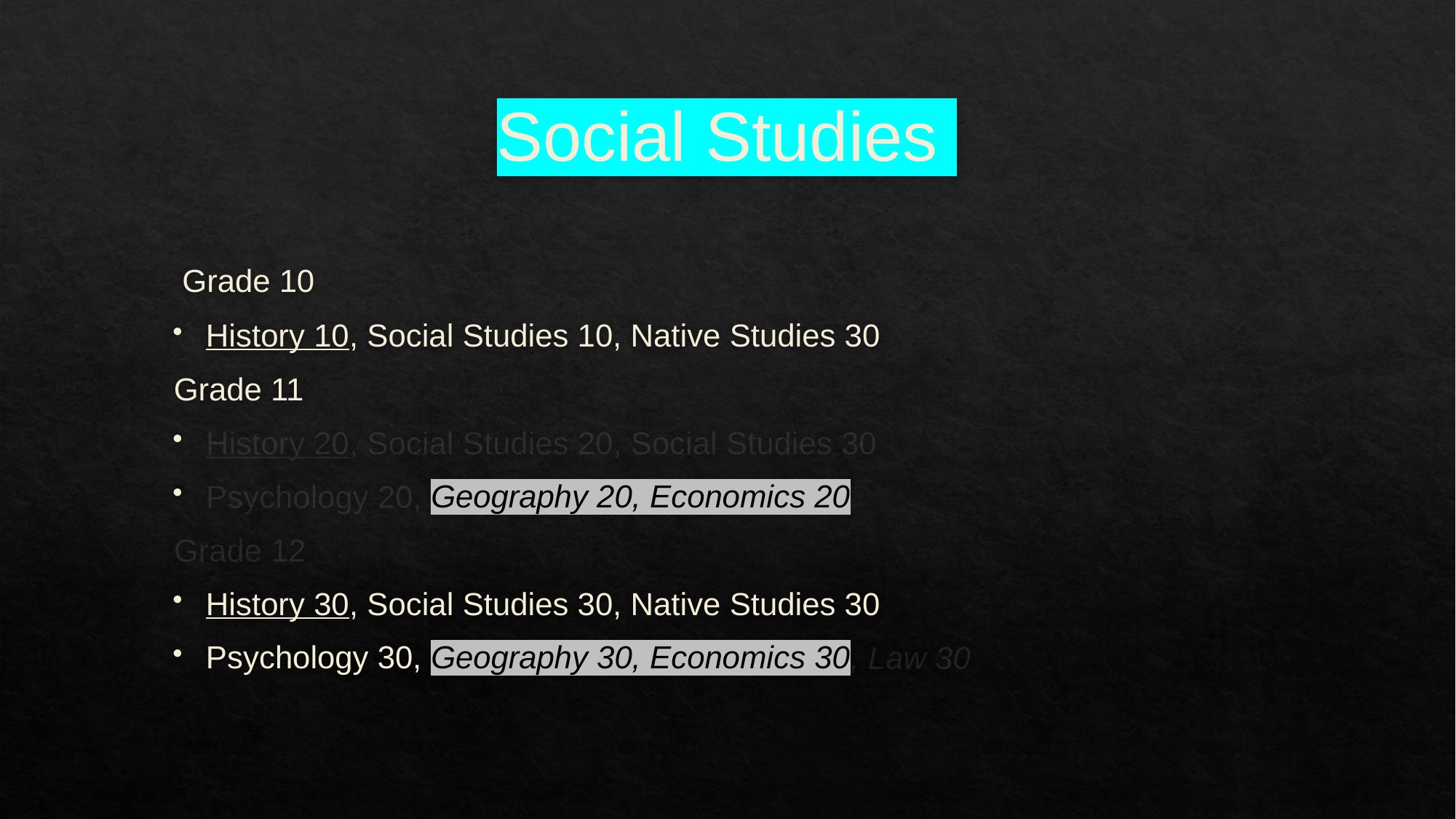

# Social Studies
      Grade 10
History 10, Social Studies 10, Native Studies 30
Grade 11
History 20, Social Studies 20, Social Studies 30
Psychology 20, Geography 20, Economics 20
Grade 12
History 30, Social Studies 30, Native Studies 30
Psychology 30, Geography 30, Economics 30, Law 30